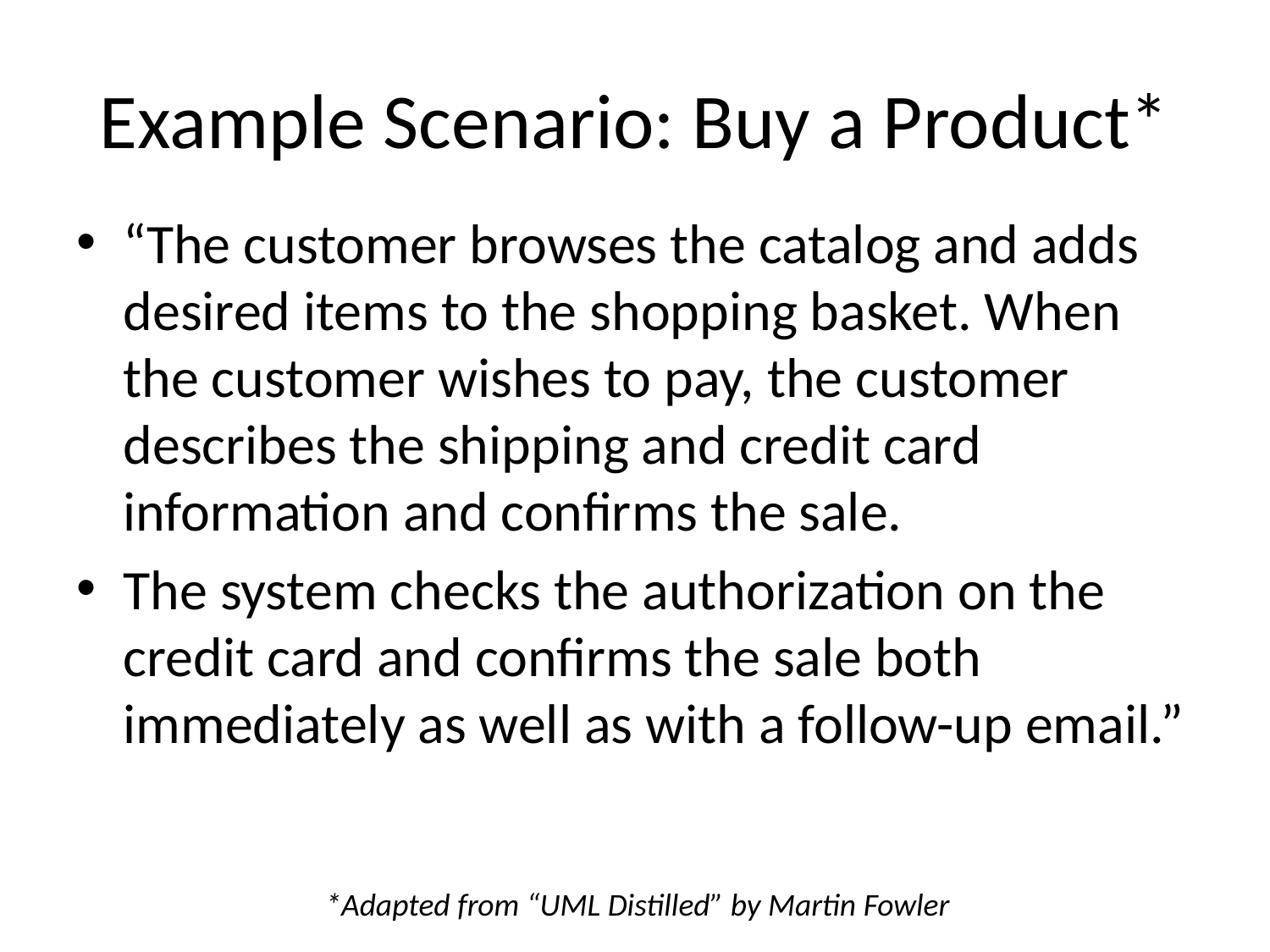

# Example Scenario: Buy a Product*
“The customer browses the catalog and adds desired items to the shopping basket. When the customer wishes to pay, the customer describes the shipping and credit card information and confirms the sale.
The system checks the authorization on the credit card and confirms the sale both immediately as well as with a follow-up email.”
*Adapted from “UML Distilled” by Martin Fowler